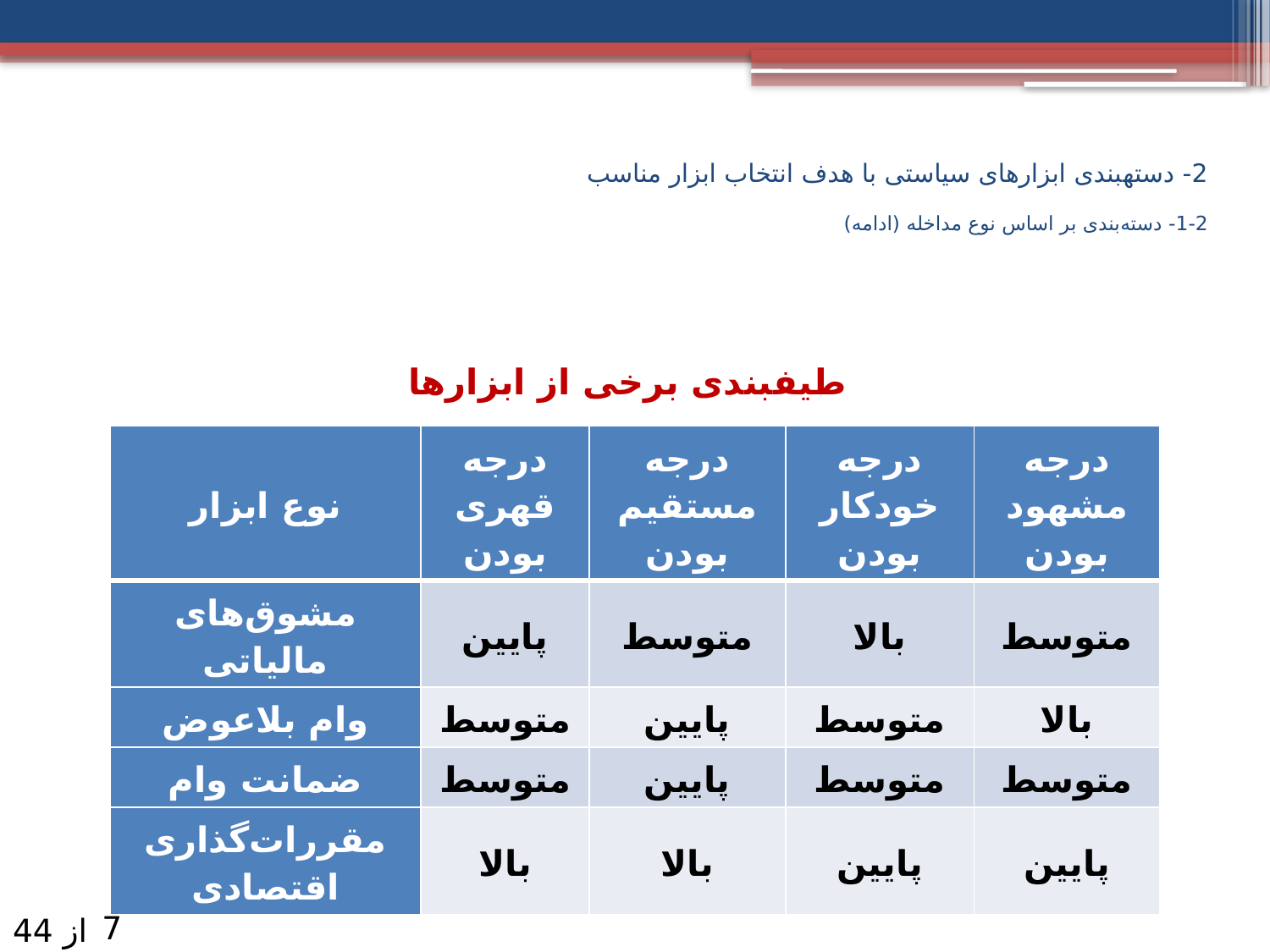

# 2- دسته­بندی ابزارهای سیاستی با هدف انتخاب ابزار مناسب 2-1- دسته‌بندی بر اساس نوع مداخله (ادامه)
طیف­بندی برخی از ابزارها
| نوع ابزار | درجه قهری بودن | درجه مستقیم بودن | درجه خودکار بودن | درجه مشهود بودن |
| --- | --- | --- | --- | --- |
| مشوق‌های مالیاتی | پایین | متوسط | بالا | متوسط |
| وام بلاعوض | متوسط | پایین | متوسط | بالا |
| ضمانت وام | متوسط | پایین | متوسط | متوسط |
| مقررات‌گذاری اقتصادی | بالا | بالا | پایین | پایین |
7
از 44